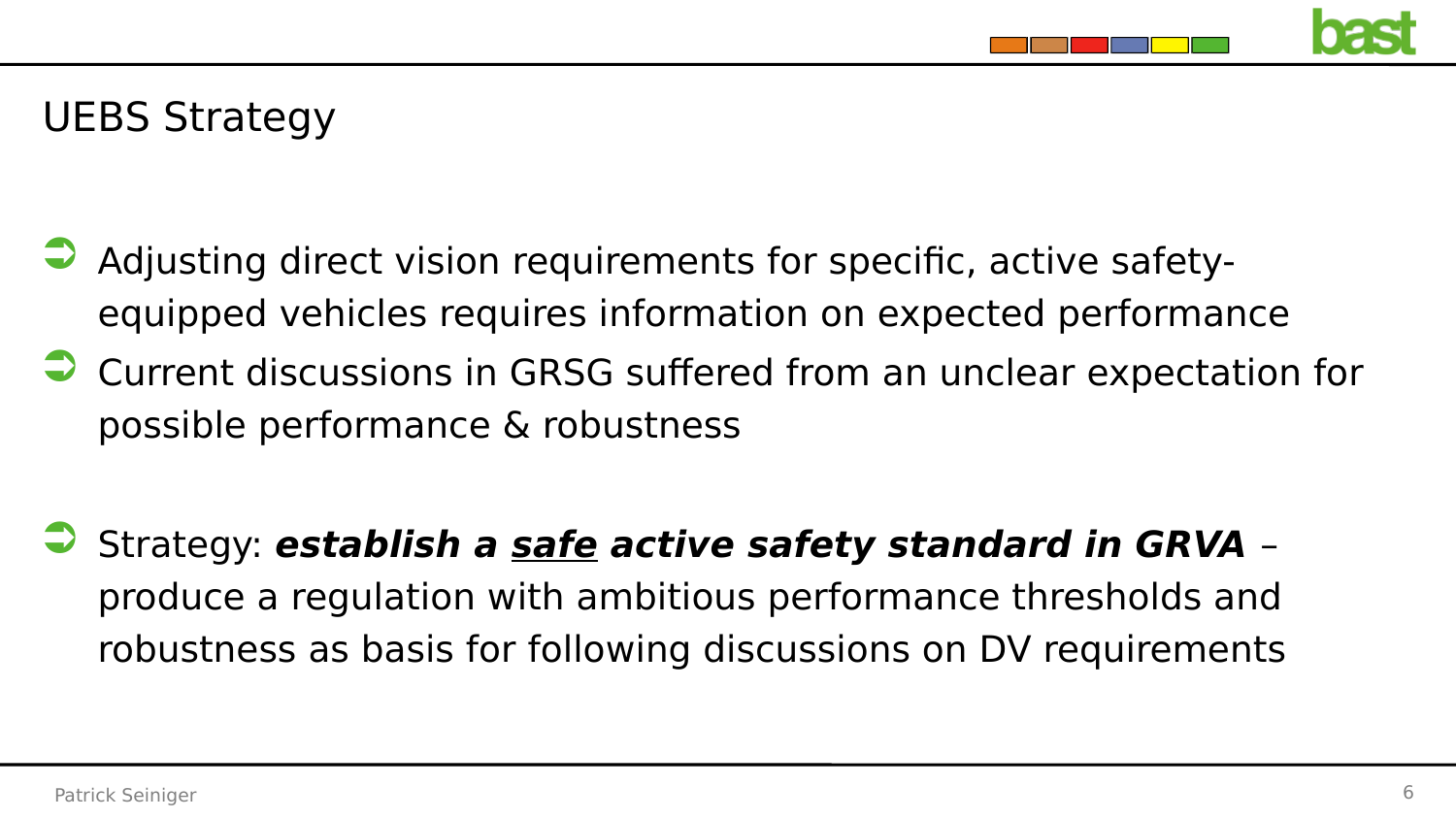

# UEBS Strategy
Adjusting direct vision requirements for specific, active safety-equipped vehicles requires information on expected performance
Current discussions in GRSG suffered from an unclear expectation for possible performance & robustness

Strategy: establish a safe active safety standard in GRVA – produce a regulation with ambitious performance thresholds and robustness as basis for following discussions on DV requirements